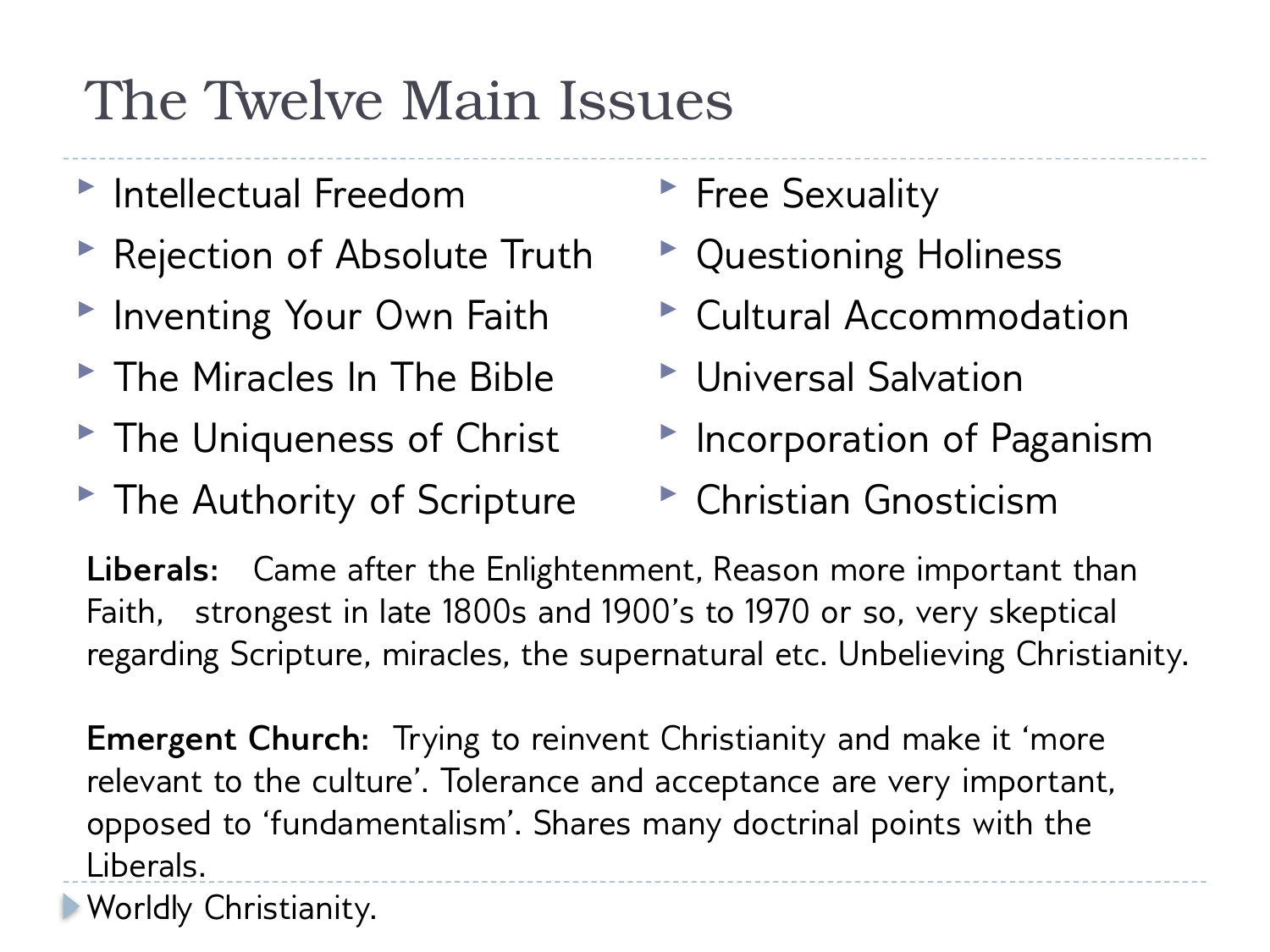

# The Twelve Main Issues
Intellectual Freedom
Rejection of Absolute Truth
Inventing Your Own Faith
The Miracles In The Bible
The Uniqueness of Christ
The Authority of Scripture

Free Sexuality
Questioning Holiness
Cultural Accommodation
Universal Salvation
Incorporation of Paganism
Christian Gnosticism

Liberals:   Came after the Enlightenment, Reason more important than Faith,   strongest in late 1800s and 1900’s to 1970 or so, very skeptical regarding Scripture, miracles, the supernatural etc. Unbelieving Christianity.

Emergent Church:  Trying to reinvent Christianity and make it ‘more relevant to the culture’. Tolerance and acceptance are very important,  opposed to ‘fundamentalism’. Shares many doctrinal points with the Liberals.
Worldly Christianity.